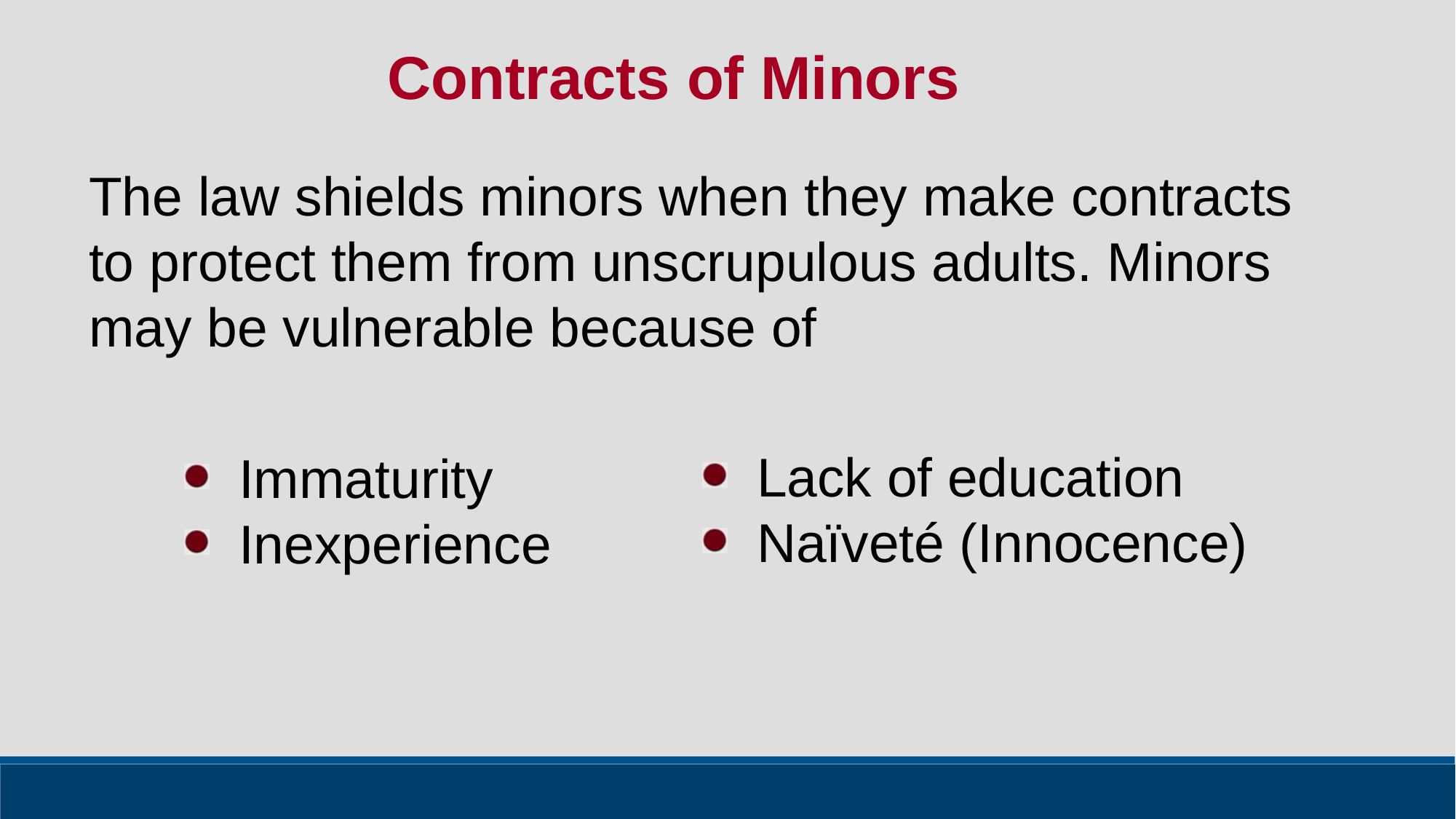

Contracts of Minors
The law shields minors when they make contracts to protect them from unscrupulous adults. Minors may be vulnerable because of
Lack of education
Naïveté (Innocence)
Immaturity
Inexperience